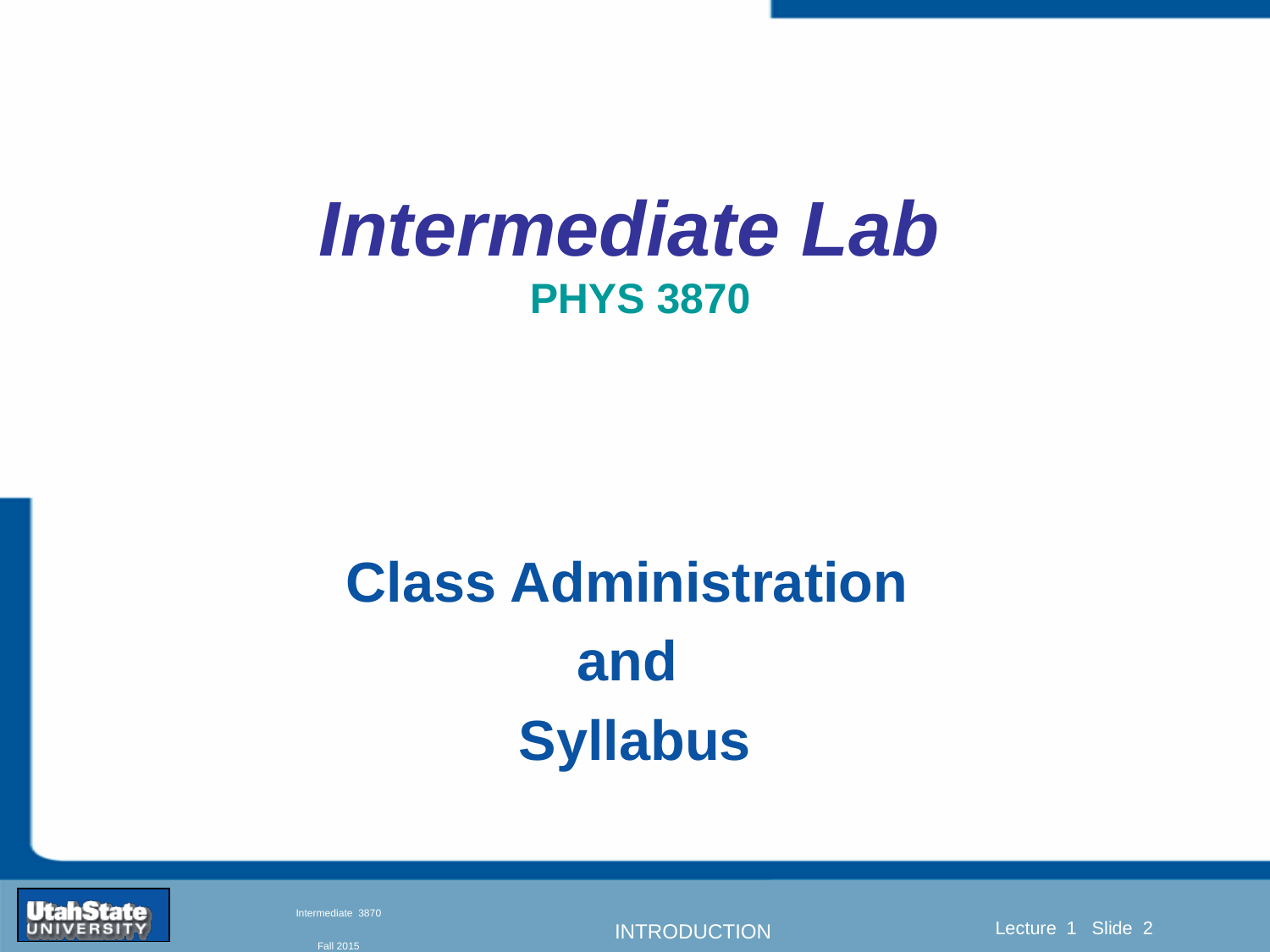

# Intermediate Lab PHYS 3870
Class Administration
and
Syllabus